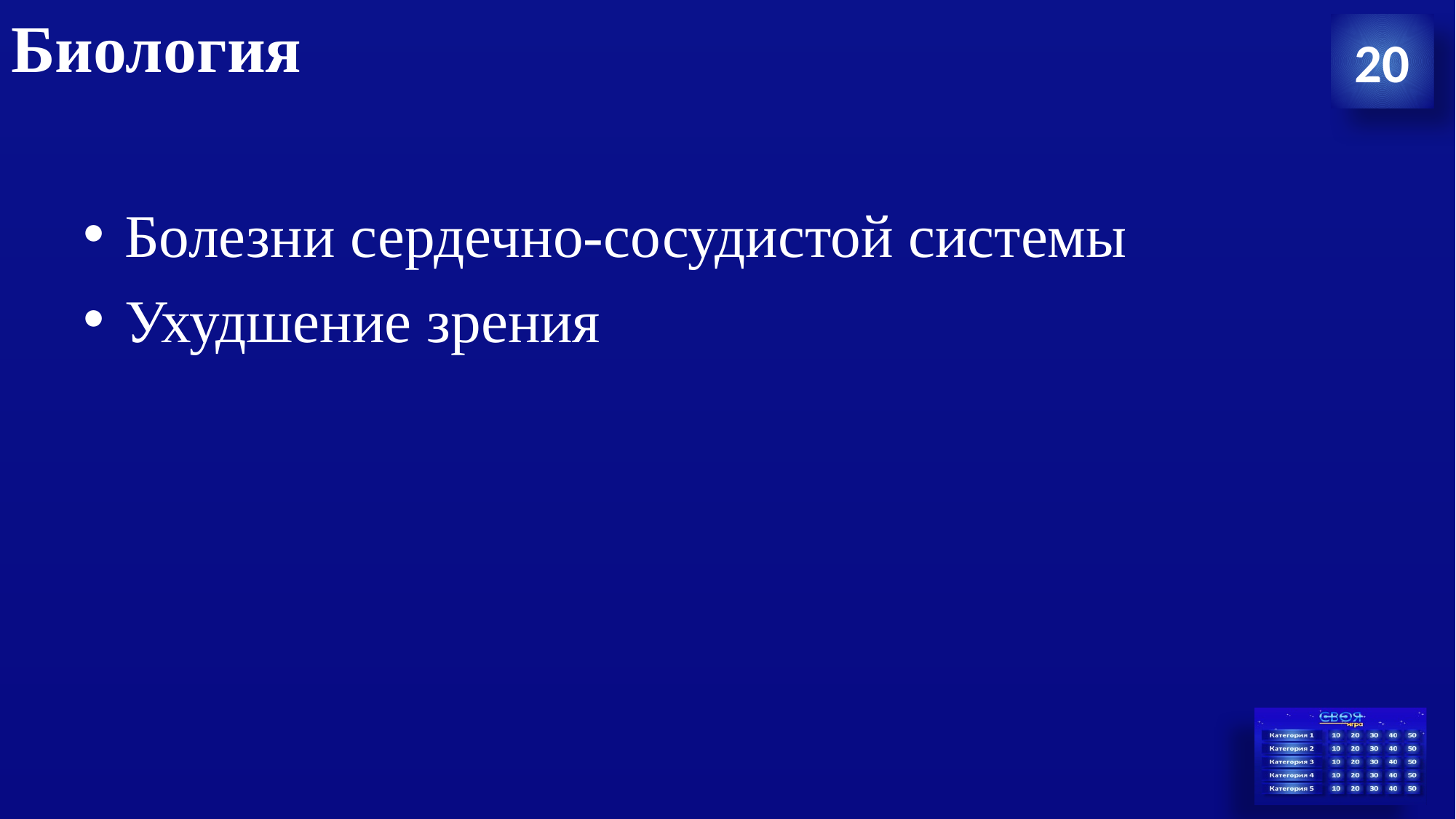

# Биология
20
Болезни сердечно-сосудистой системы
Ухудшение зрения